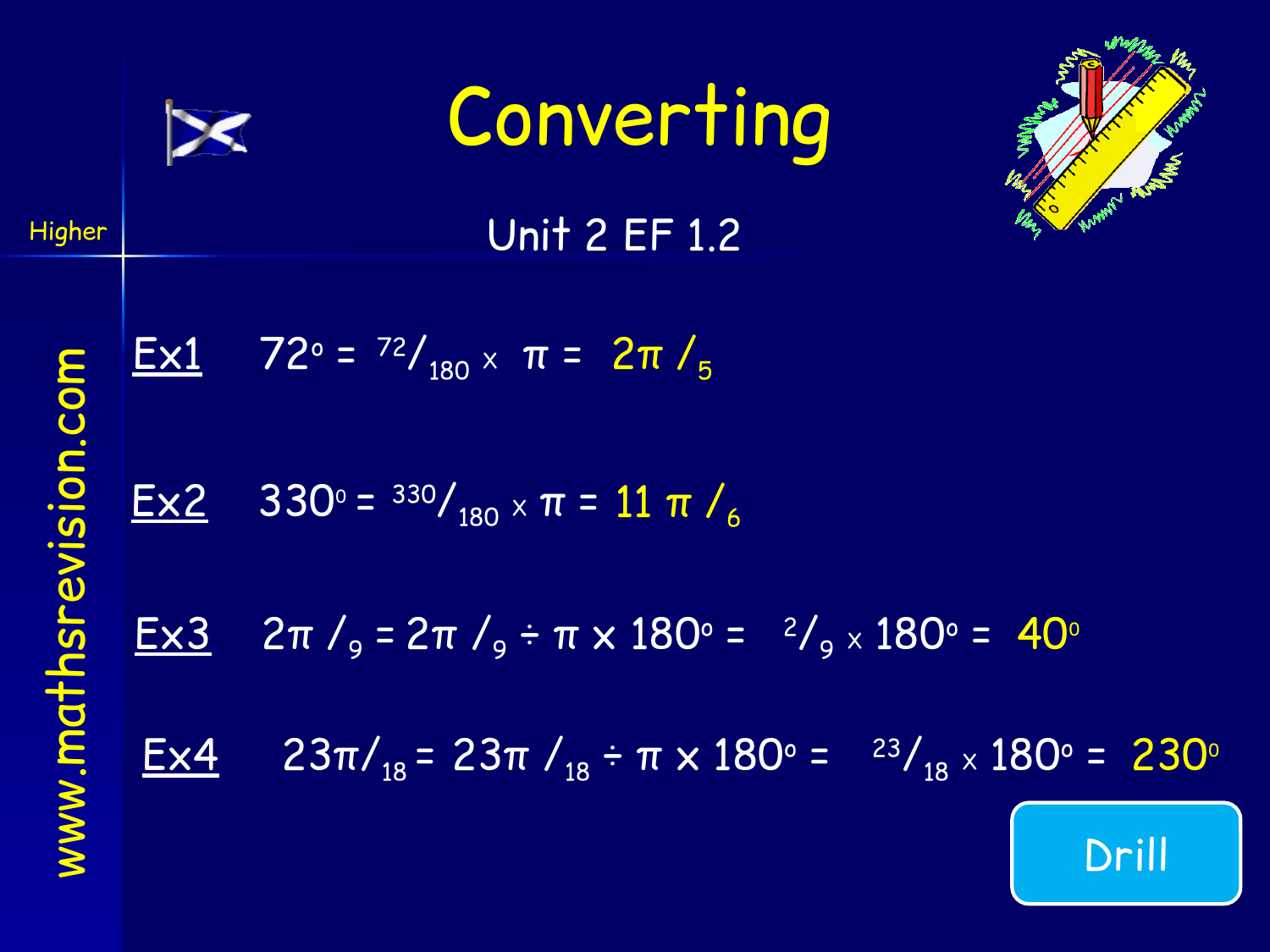

Converting
Ex1	72o =
72/180 X  π =
2π /5
Ex2	330o =
330/180 X π =
11 π /6
Ex3	2π /9 =
2π /9 ÷ π x 180o =
2/9 X 180o =
40o
Ex4	 23π/18 =
23π /18 ÷ π x 180o =
  23/18 X 180o =
230o
Drill